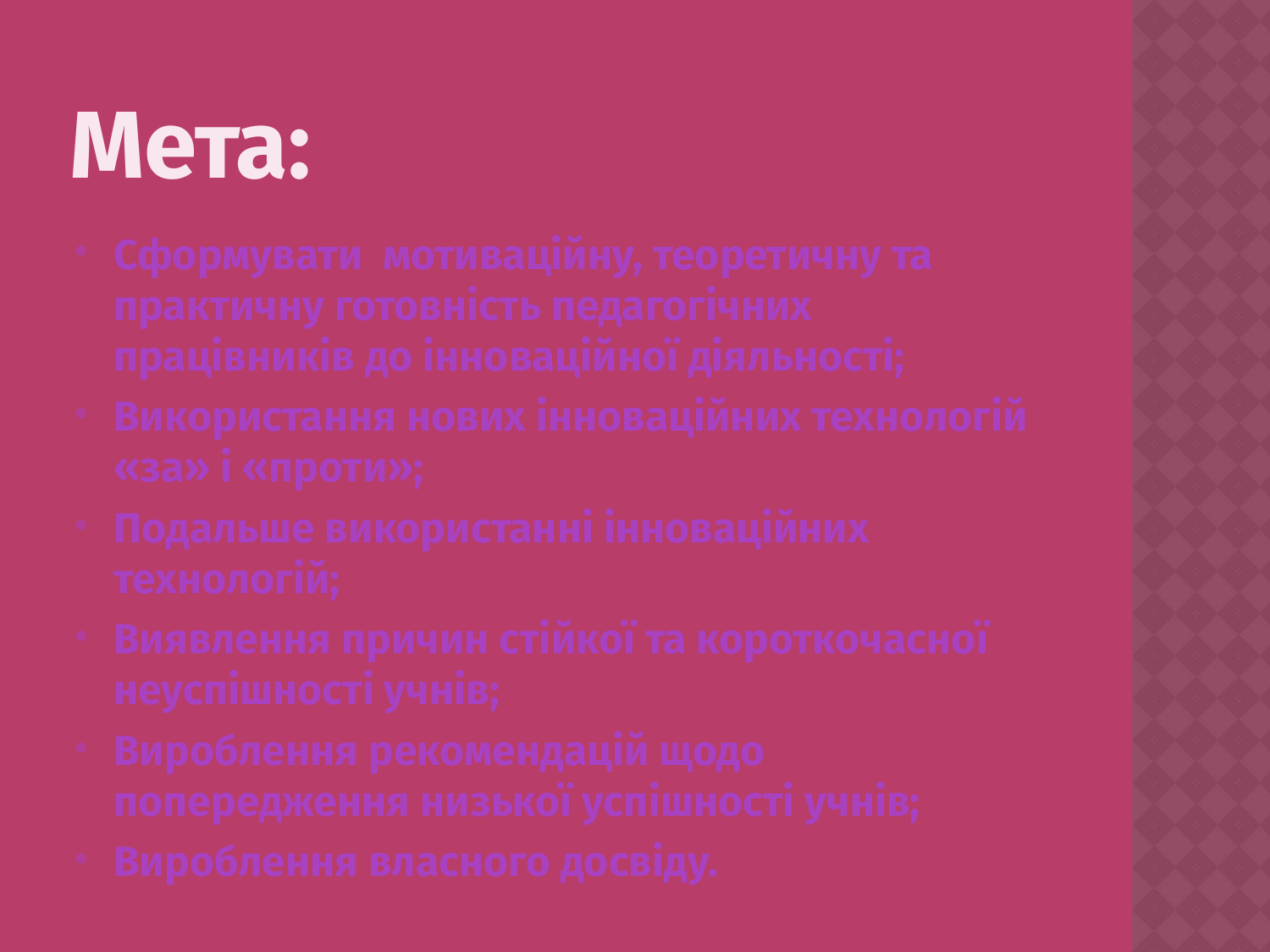

# Мета:
Сформувати  мотиваційну, теоретичну та практичну готовність педагогічних працівників до інноваційної діяльності;
Використання нових інноваційних технологій «за» і «проти»;
Подальше використанні інноваційних технологій;
Виявлення причин стійкої та короткочасної неуспішності учнів;
Вироблення рекомендацій щодо попередження низької успішності учнів;
Вироблення власного досвіду.